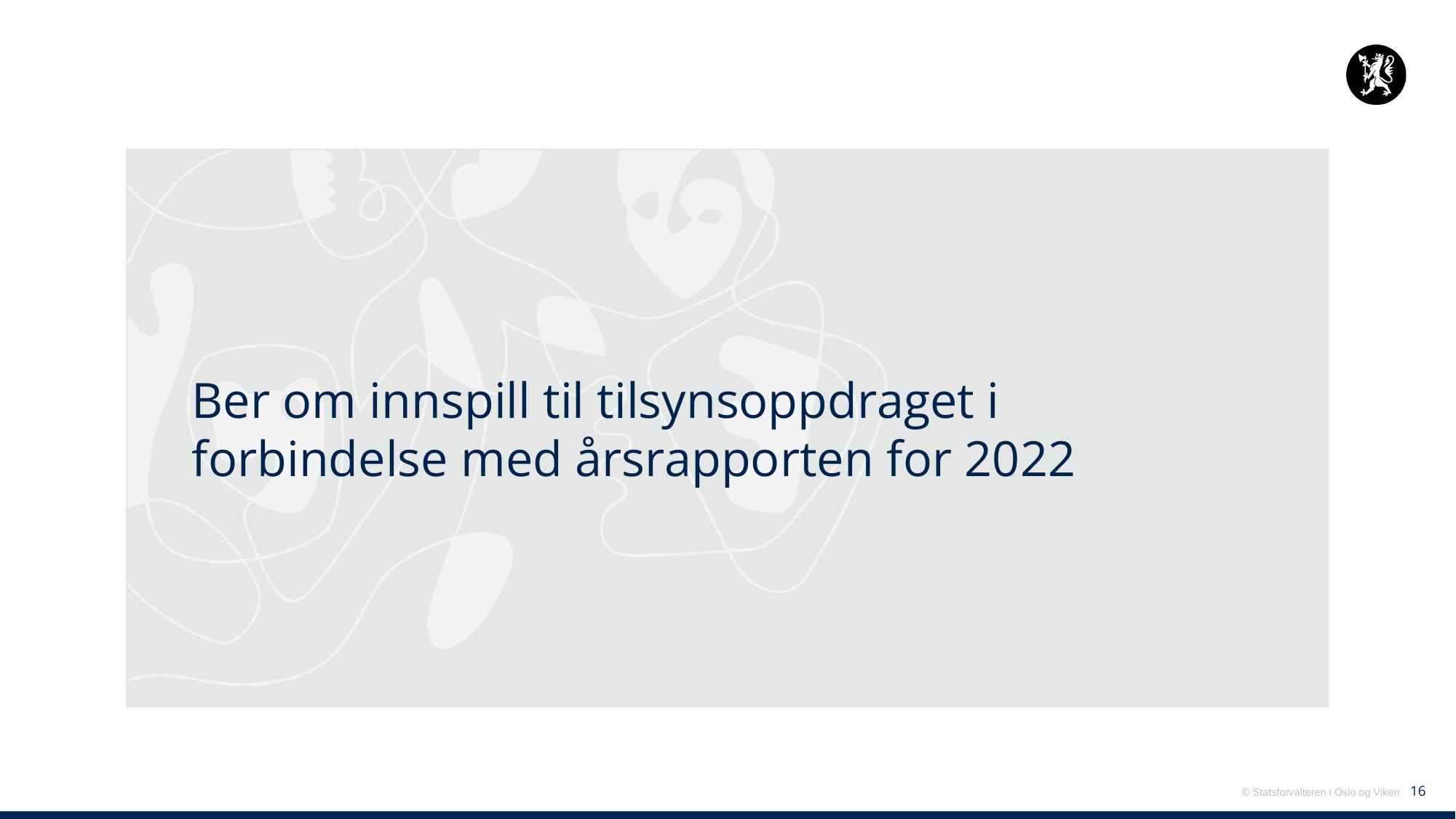

Ber om innspill til tilsynsoppdraget i forbindelse med årsrapporten for 2022